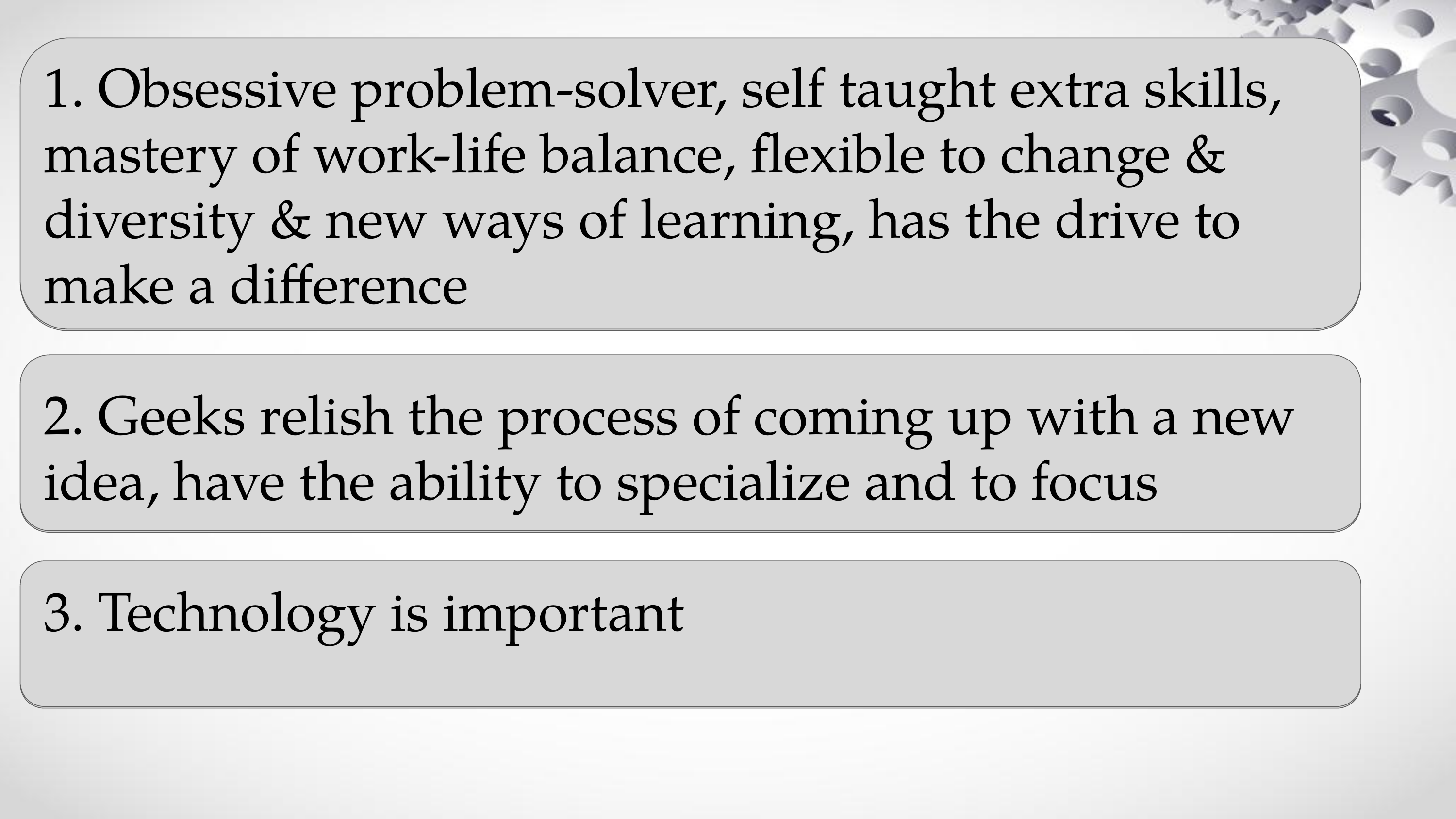

# 1. Obsessive problem-solver, self taught extra skills, mastery of work-life balance, flexible to change & diversity & new ways of learning, has the drive to make a difference 2. Geeks relish the process of coming up with a new idea, have the ability to specialize and to focus 3. Technology is important